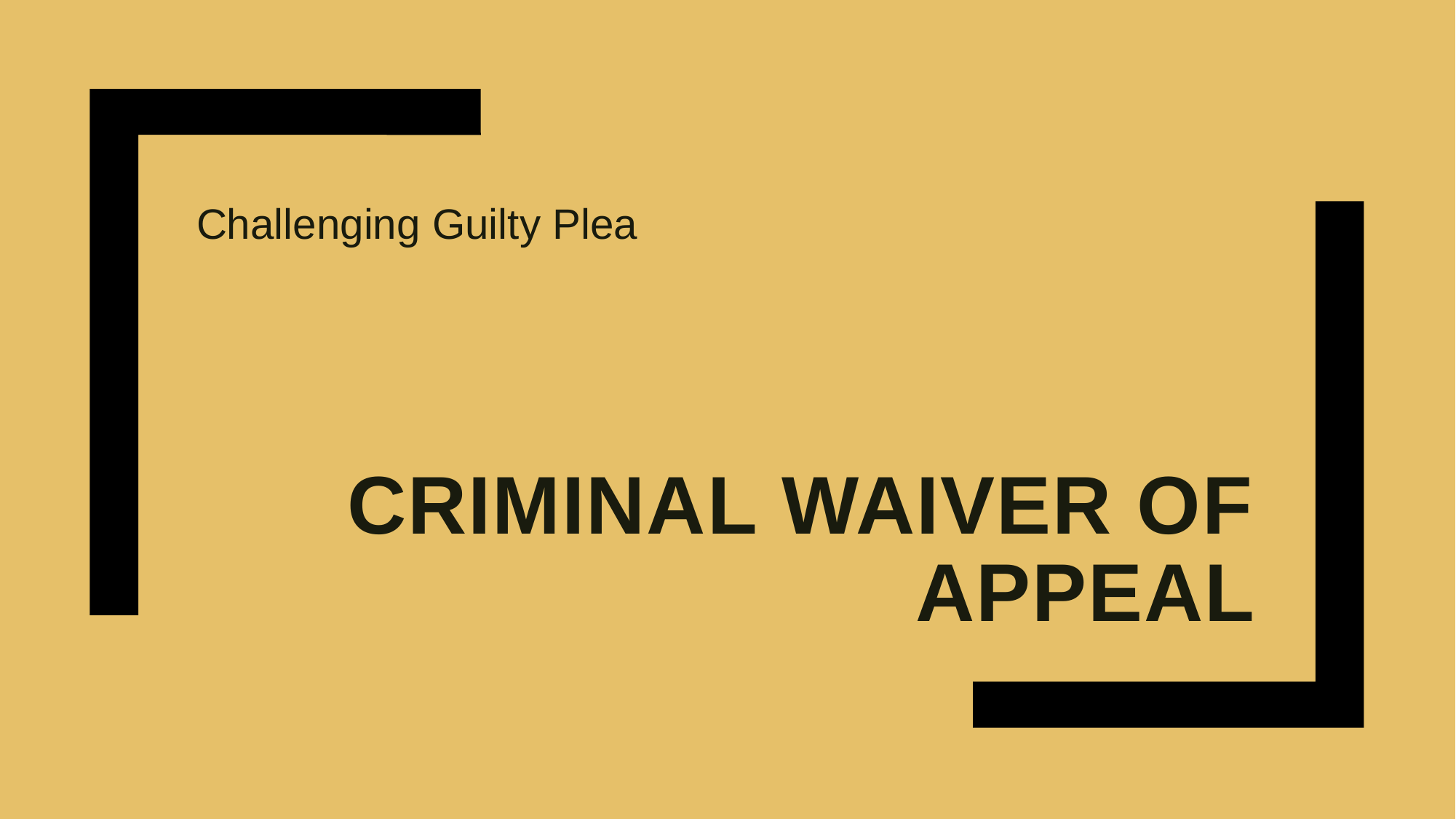

Challenging Guilty Plea
# Criminal Waiver of Appeal